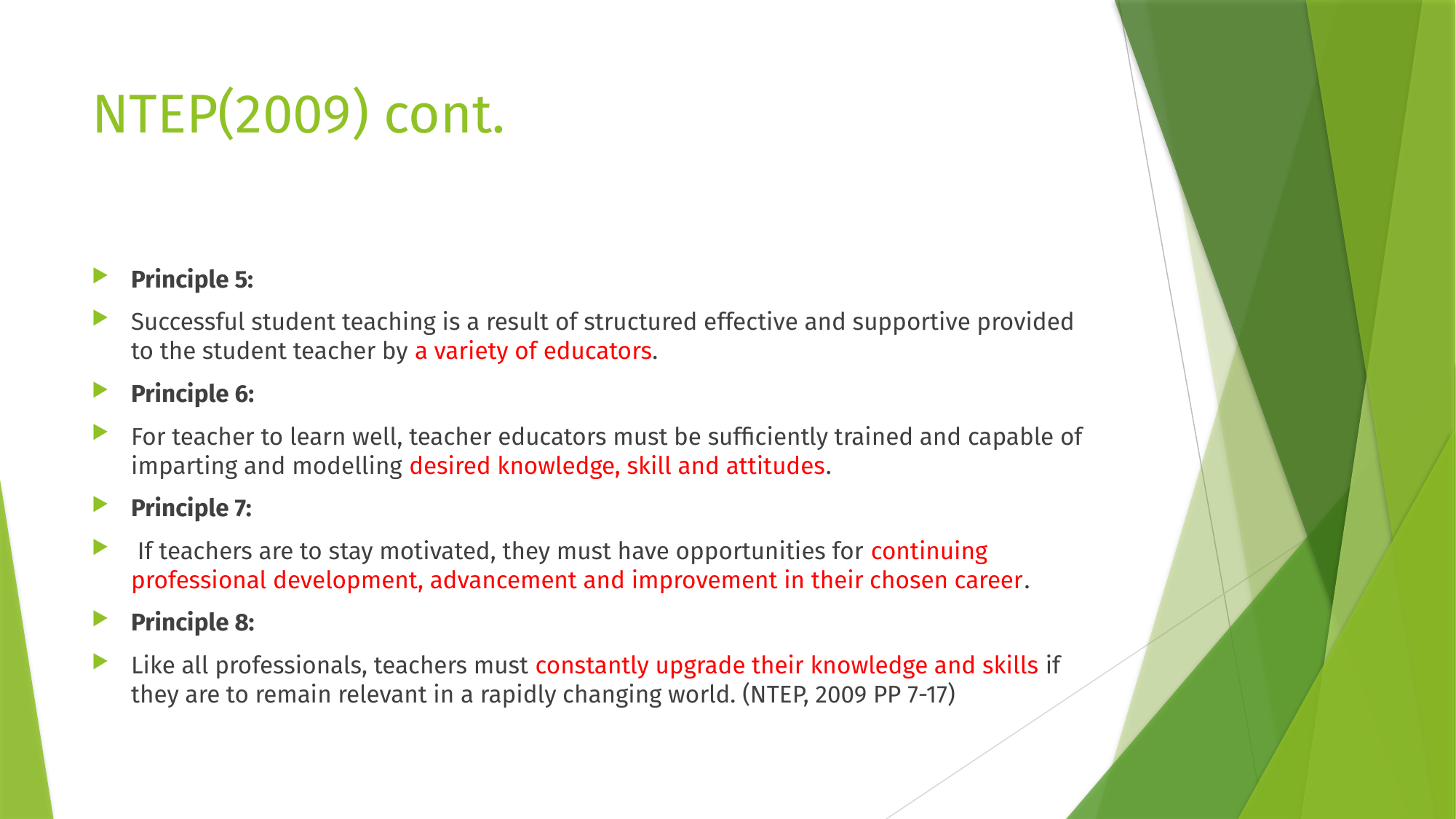

# NTEP(2009) cont.
Principle 5:
Successful student teaching is a result of structured effective and supportive provided to the student teacher by a variety of educators.
Principle 6:
For teacher to learn well, teacher educators must be sufficiently trained and capable of imparting and modelling desired knowledge, skill and attitudes.
Principle 7:
 If teachers are to stay motivated, they must have opportunities for continuing professional development, advancement and improvement in their chosen career.
Principle 8:
Like all professionals, teachers must constantly upgrade their knowledge and skills if they are to remain relevant in a rapidly changing world. (NTEP, 2009 PP 7-17)